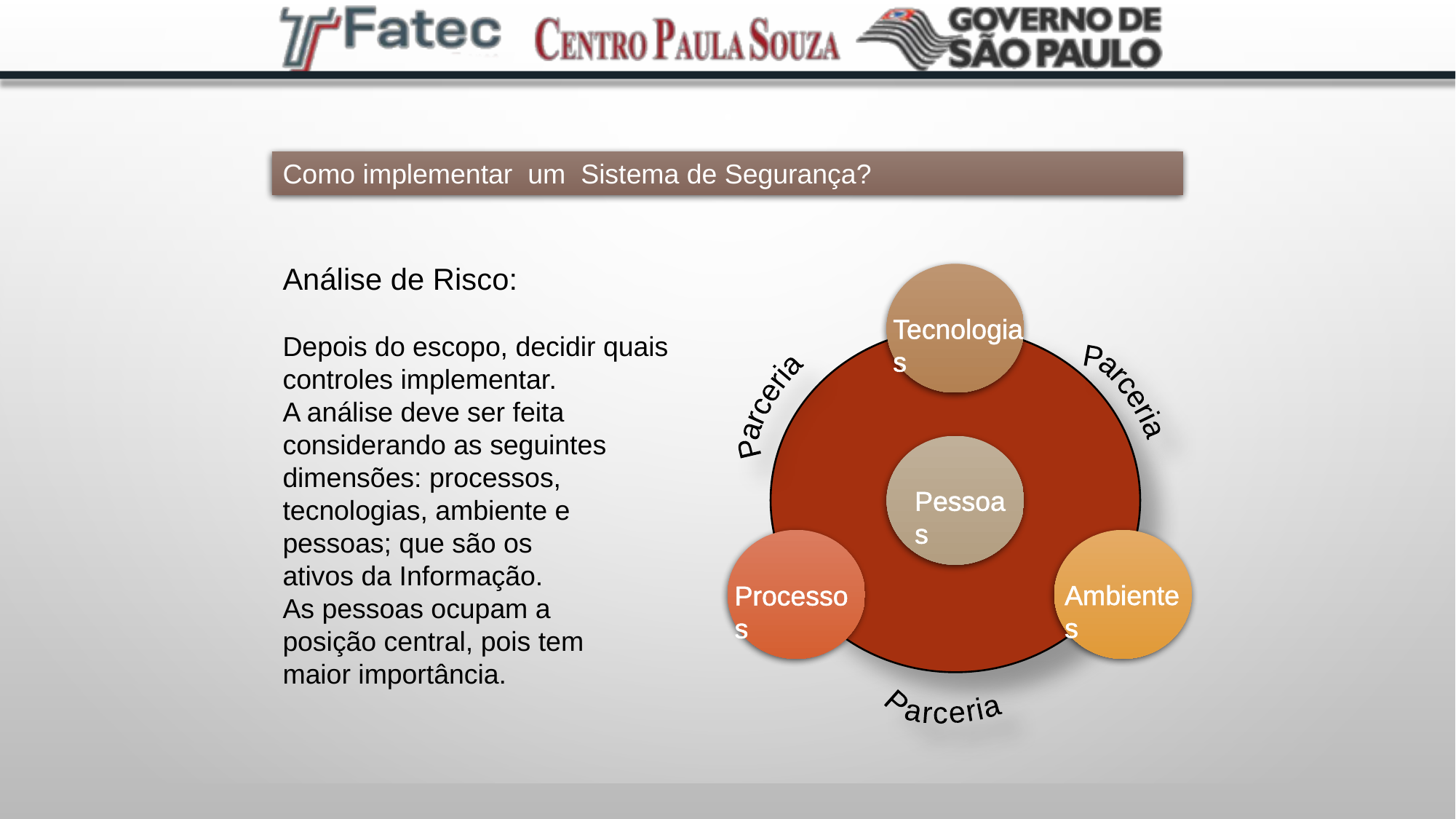

Como implementar  um  Sistema de Segurança?
Análise de Risco:

Depois do escopo, decidir quais
controles implementar.
A análise deve ser feita
considerando as seguintes
dimensões: processos,
tecnologias, ambiente e
pessoas; que são os
ativos da Informação.
As pessoas ocupam a
posição central, pois tem
maior importância.

Tecnologias

Parceria
Parceria

Pessoas

Ambientes
Processos
Parceria